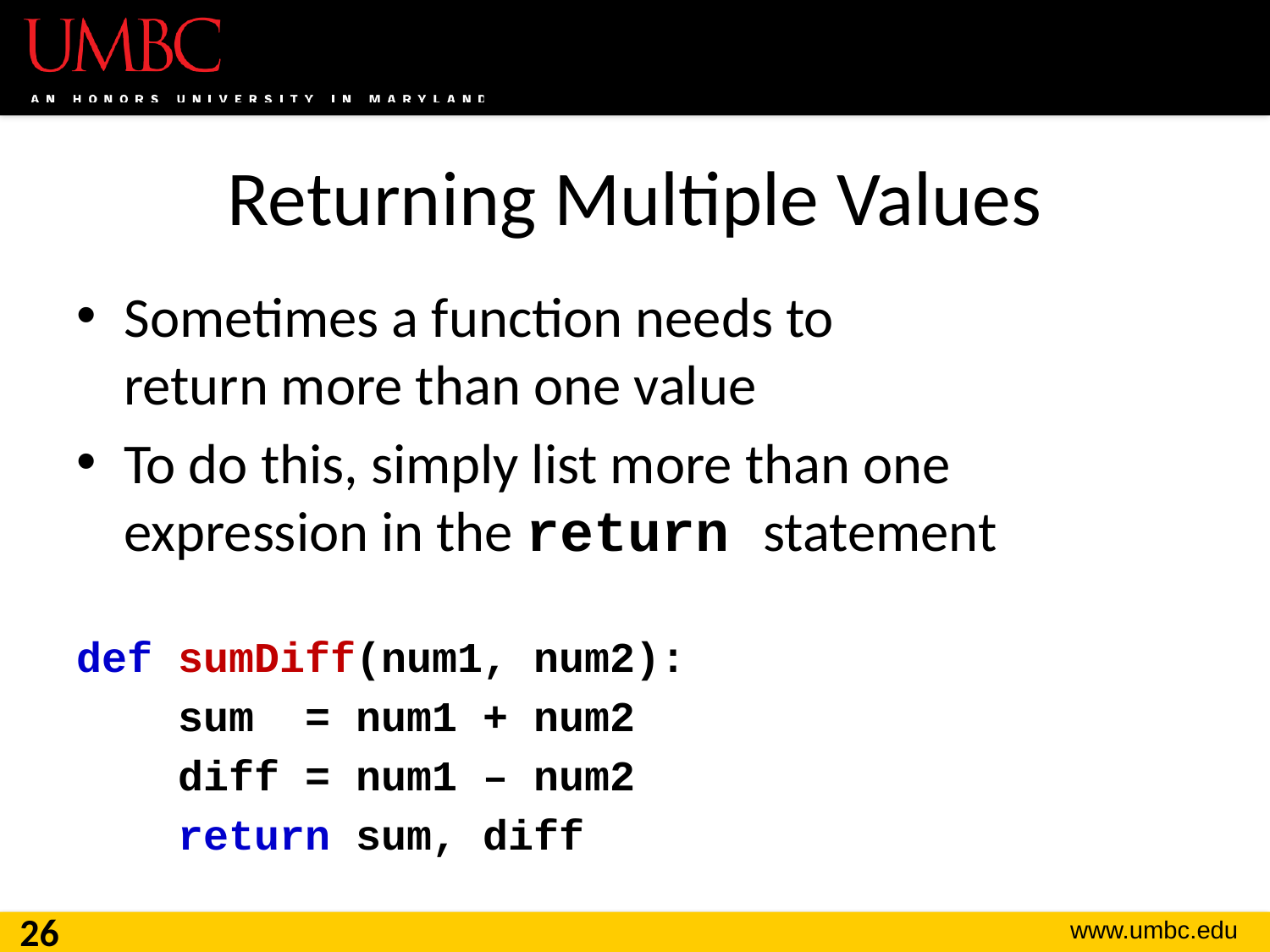

# Returning Multiple Values
Sometimes a function needs to
return more than one value
To do this, simply list more than one expression in the return statement

def sumDiff(num1, num2):
    sum  = num1 + num2
    diff = num1 – num2
    return sum, diff

26